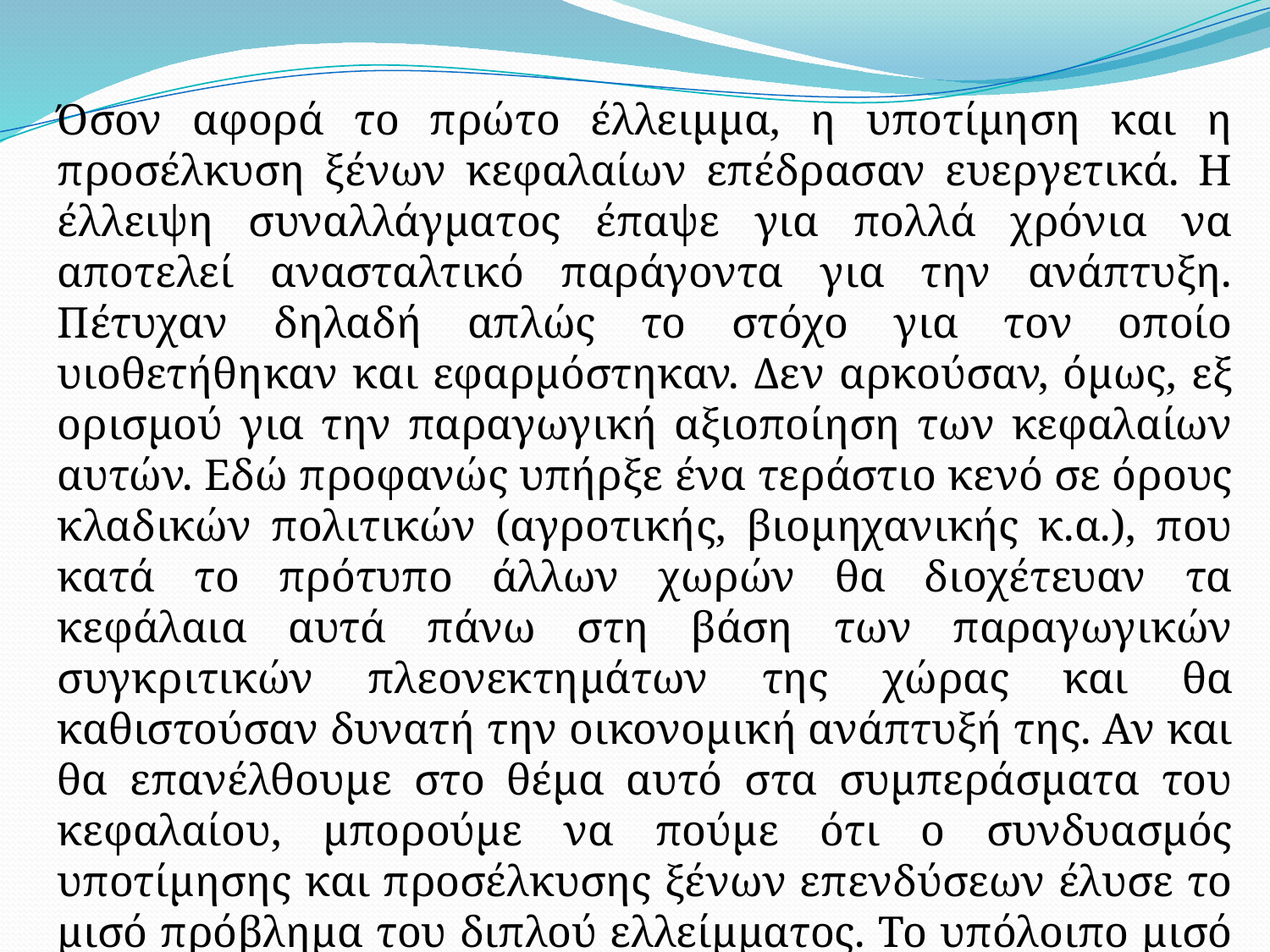

Όσον αφορά το πρώτο έλλειμμα, η υποτίμηση και η προσέλκυση ξένων κεφαλαίων επέδρασαν ευεργετικά. Η έλλειψη συναλλάγματος έπαψε για πολλά χρόνια να αποτελεί ανασταλτικό παράγοντα για την ανάπτυξη. Πέτυχαν δηλαδή απλώς το στόχο για τον οποίο υιοθετήθηκαν και εφαρμόστηκαν. Δεν αρκούσαν, όμως, εξ ορισμού για την παραγωγική αξιοποίηση των κεφαλαίων αυτών. Εδώ προφανώς υπήρξε ένα τεράστιο κενό σε όρους κλαδικών πολιτικών (αγροτικής, βιομηχανικής κ.α.), που κατά το πρότυπο άλλων χωρών θα διοχέτευαν τα κεφάλαια αυτά πάνω στη βάση των παραγωγικών συγκριτικών πλεονεκτημάτων της χώρας και θα καθιστούσαν δυνατή την οικονομική ανάπτυξή της. Αν και θα επανέλθουμε στο θέμα αυτό στα συμπεράσματα του κεφαλαίου, μπορούμε να πούμε ότι ο συνδυασμός υποτίμησης και προσέλκυσης ξένων επενδύσεων έλυσε το μισό πρόβλημα του διπλού ελλείμματος. Το υπόλοιπο μισό ελλείψει των κατάλληλων πολιτικών εξακολουθεί σε μεγάλο βαθμό να υπάρχει μέχρι και σήμερα.